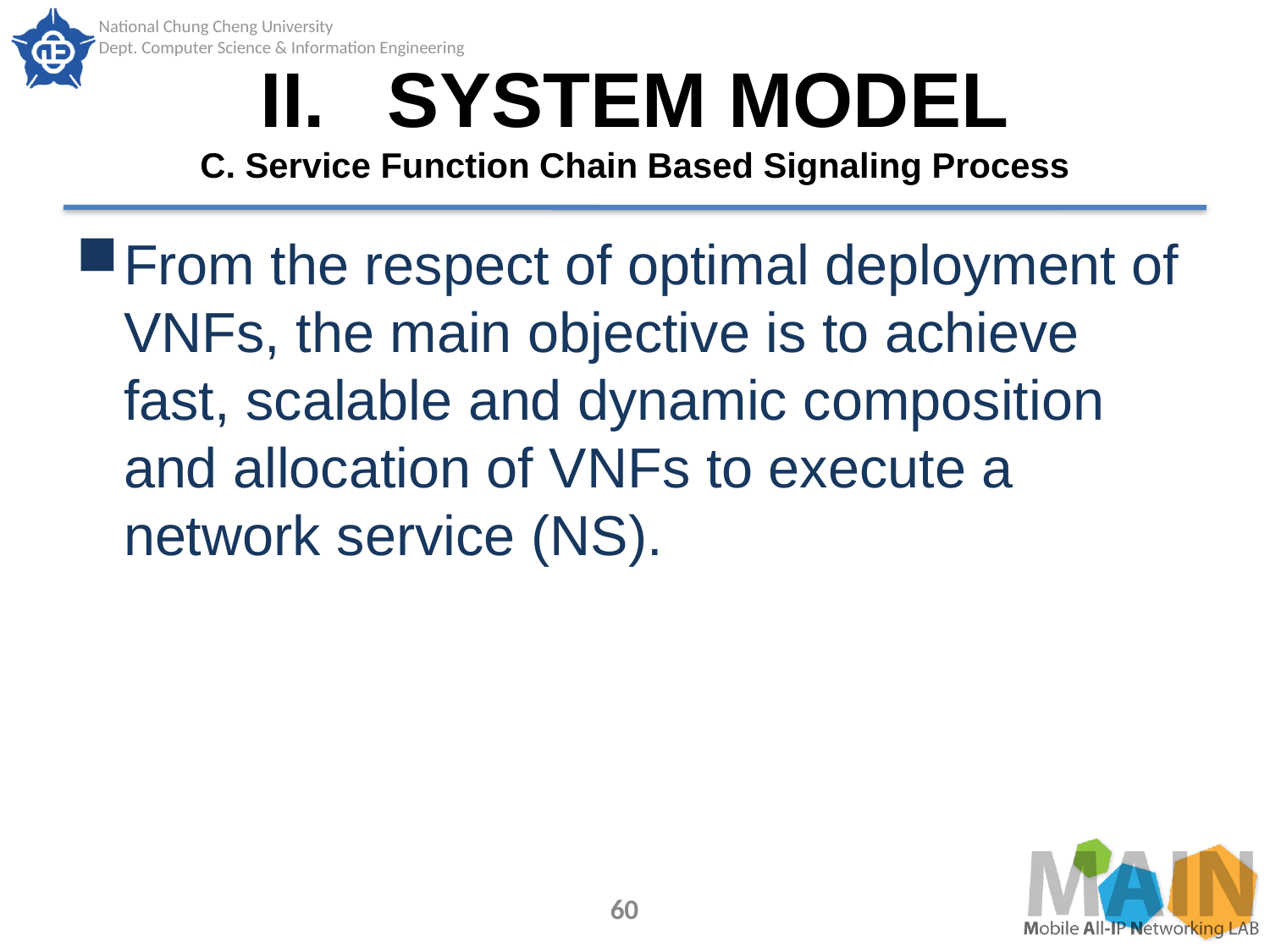

# II.	SYSTEM MODEL C. Service Function Chain Based Signaling Process
From the respect of optimal deployment of VNFs, the main objective is to achieve fast, scalable and dynamic composition and allocation of VNFs to execute a network service (NS).
60